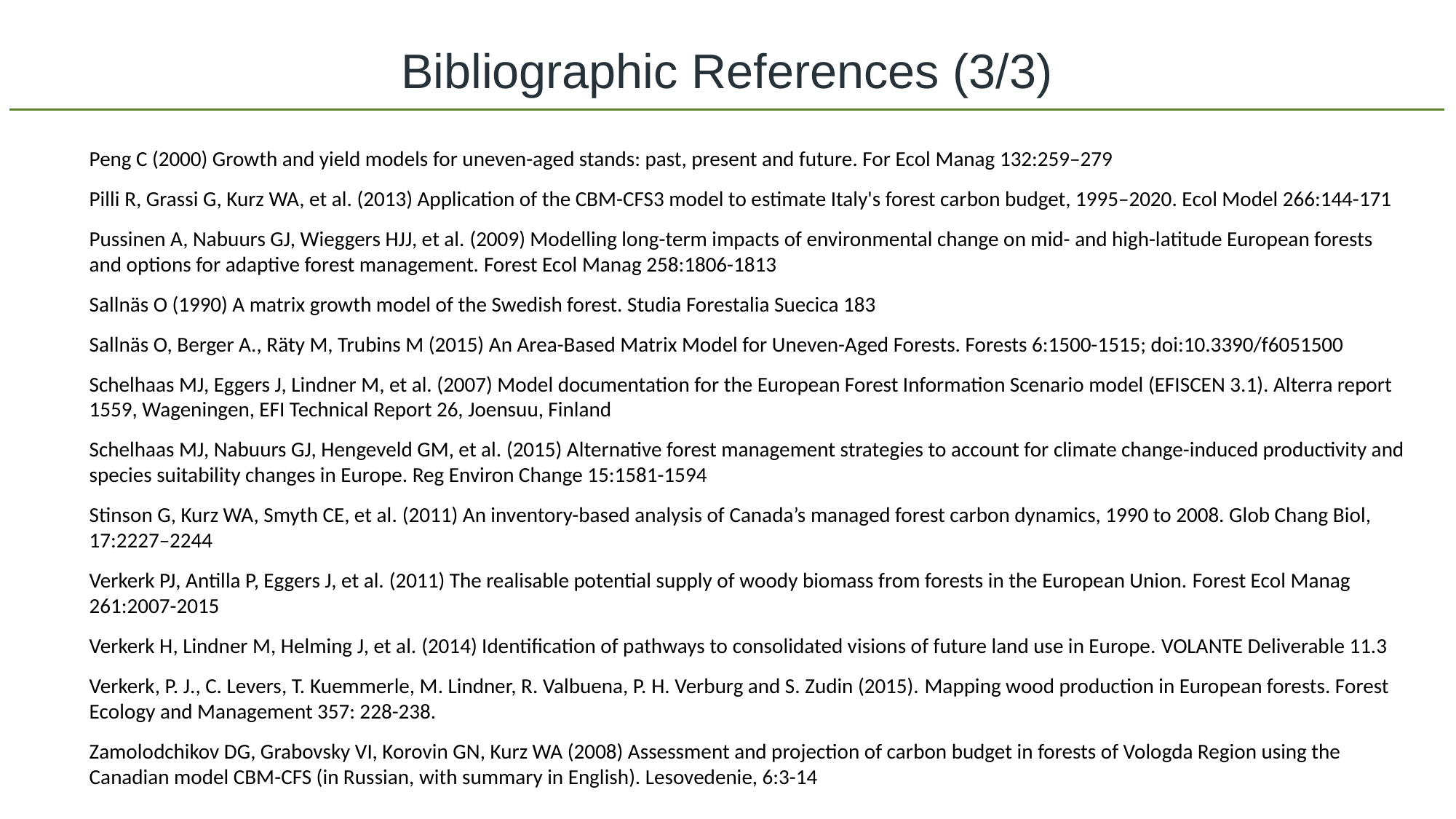

Bibliographic References (3/3)
Peng C (2000) Growth and yield models for uneven-aged stands: past, present and future. For Ecol Manag 132:259–279

Pilli R, Grassi G, Kurz WA, et al. (2013) Application of the CBM-CFS3 model to estimate Italy's forest carbon budget, 1995–2020. Ecol Model 266:144-171

Pussinen A, Nabuurs GJ, Wieggers HJJ, et al. (2009) Modelling long-term impacts of environmental change on mid- and high-latitude European forests and options for adaptive forest management. Forest Ecol Manag 258:1806-1813

Sallnäs O (1990) A matrix growth model of the Swedish forest. Studia Forestalia Suecica 183

Sallnäs O, Berger A., Räty M, Trubins M (2015) An Area-Based Matrix Model for Uneven-Aged Forests. Forests 6:1500-1515; doi:10.3390/f6051500

Schelhaas MJ, Eggers J, Lindner M, et al. (2007) Model documentation for the European Forest Information Scenario model (EFISCEN 3.1). Alterra report 1559, Wageningen, EFI Technical Report 26, Joensuu, Finland

Schelhaas MJ, Nabuurs GJ, Hengeveld GM, et al. (2015) Alternative forest management strategies to account for climate change-induced productivity and species suitability changes in Europe. Reg Environ Change 15:1581-1594

Stinson G, Kurz WA, Smyth CE, et al. (2011) An inventory-based analysis of Canada’s managed forest carbon dynamics, 1990 to 2008. Glob Chang Biol, 17:2227–2244

Verkerk PJ, Antilla P, Eggers J, et al. (2011) The realisable potential supply of woody biomass from forests in the European Union. Forest Ecol Manag 261:2007-2015

Verkerk H, Lindner M, Helming J, et al. (2014) Identification of pathways to consolidated visions of future land use in Europe. VOLANTE Deliverable 11.3

Verkerk, P. J., C. Levers, T. Kuemmerle, M. Lindner, R. Valbuena, P. H. Verburg and S. Zudin (2015). Mapping wood production in European forests. Forest Ecology and Management 357: 228-238.

Zamolodchikov DG, Grabovsky VI, Korovin GN, Kurz WA (2008) Assessment and projection of carbon budget in forests of Vologda Region using the Canadian model CBM-CFS (in Russian, with summary in English). Lesovedenie, 6:3-14